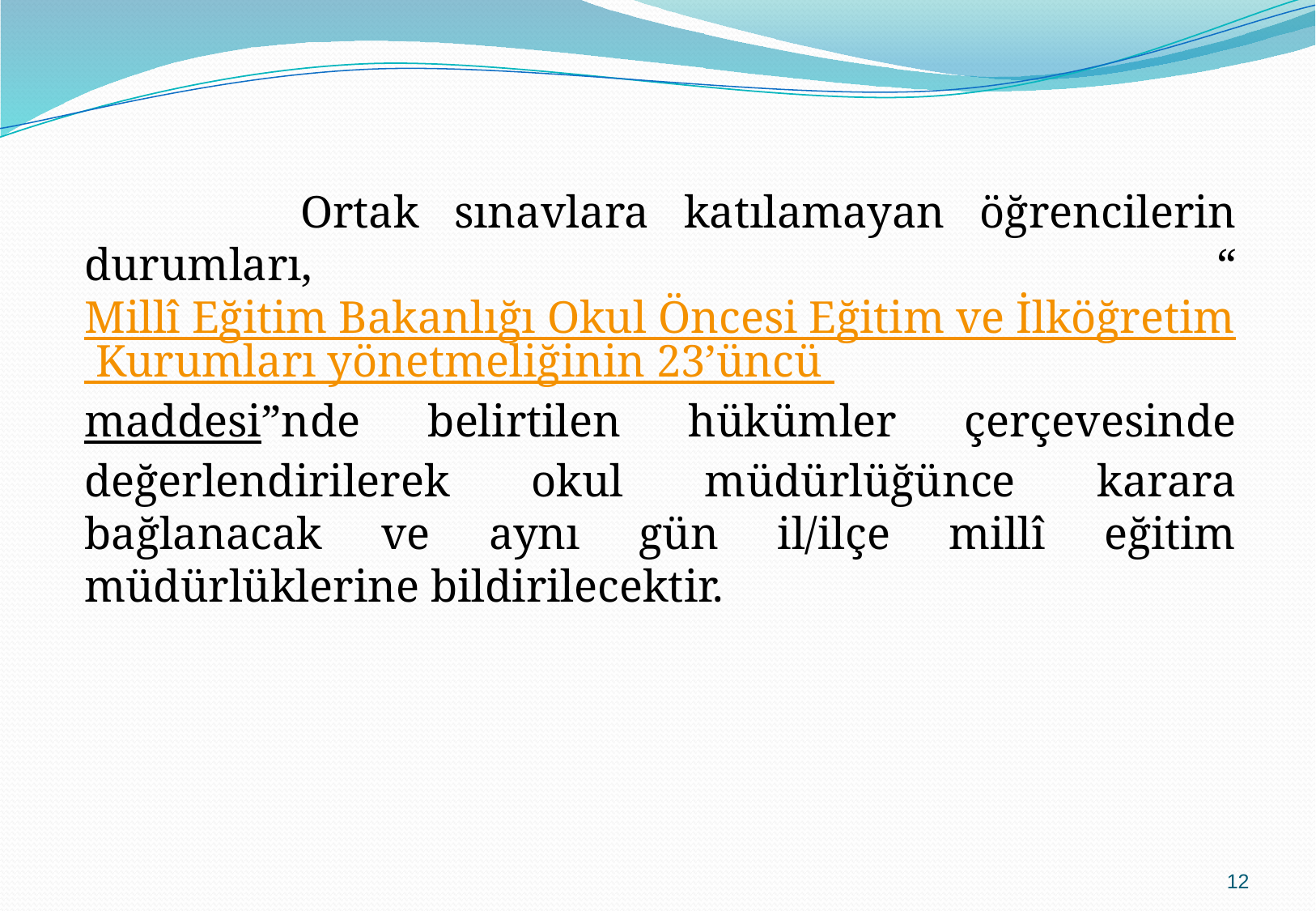

Ortak sınavlara katılamayan öğrencilerin durumları, “Millî Eğitim Bakanlığı Okul Öncesi Eğitim ve İlköğretim Kurumları yönetmeliğinin 23’üncü maddesi”nde belirtilen hükümler çerçevesinde değerlendirilerek okul müdürlüğünce karara bağlanacak ve aynı gün il/ilçe millî eğitim müdürlüklerine bildirilecektir.
12